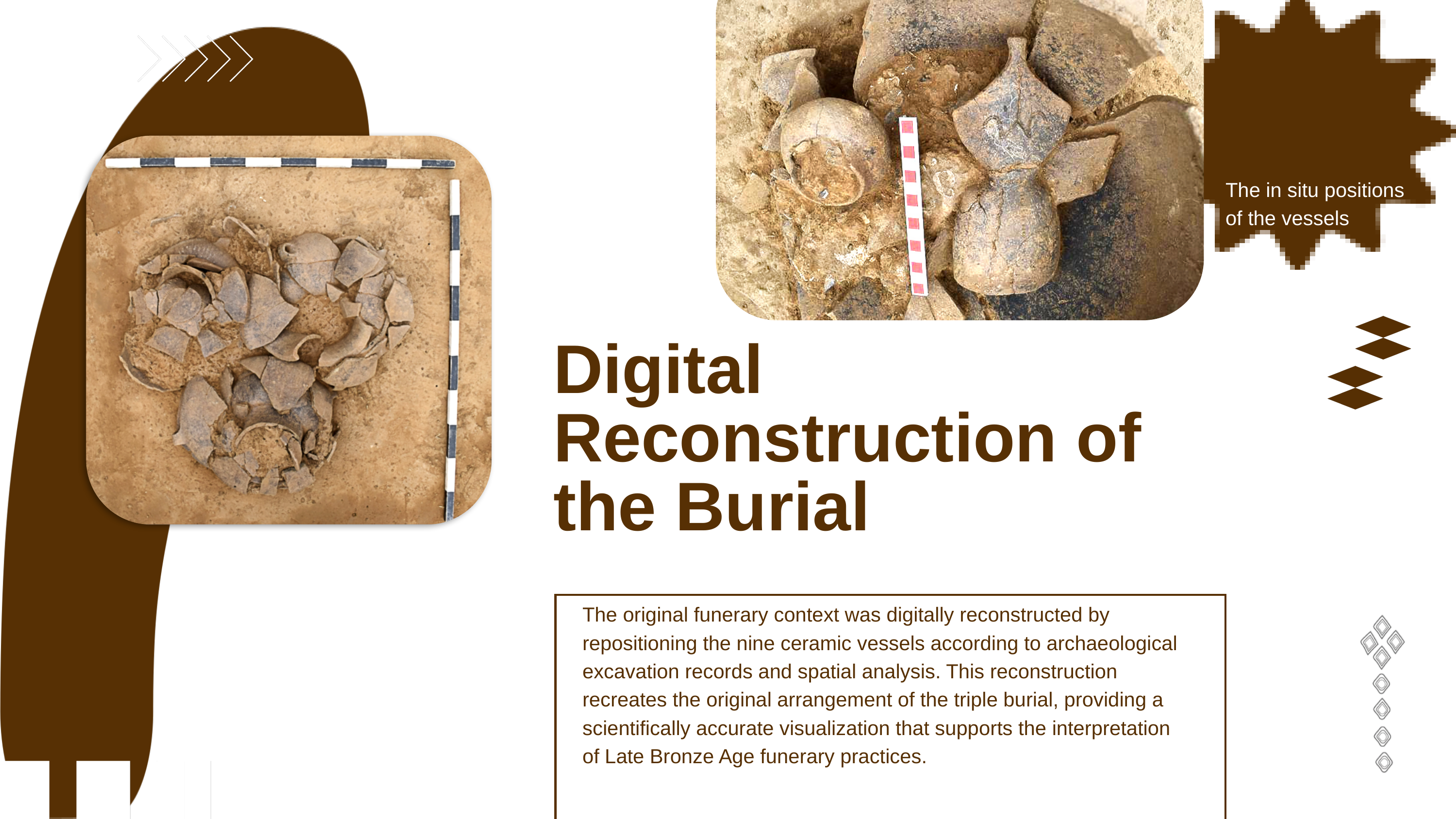

The in situ positions of the vessels

Digital Reconstruction of the Burial

The original funerary context was digitally reconstructed by repositioning the nine ceramic vessels according to archaeological excavation records and spatial analysis. This reconstruction recreates the original arrangement of the triple burial, providing a scientifically accurate visualization that supports the interpretation of Late Bronze Age funerary practices.